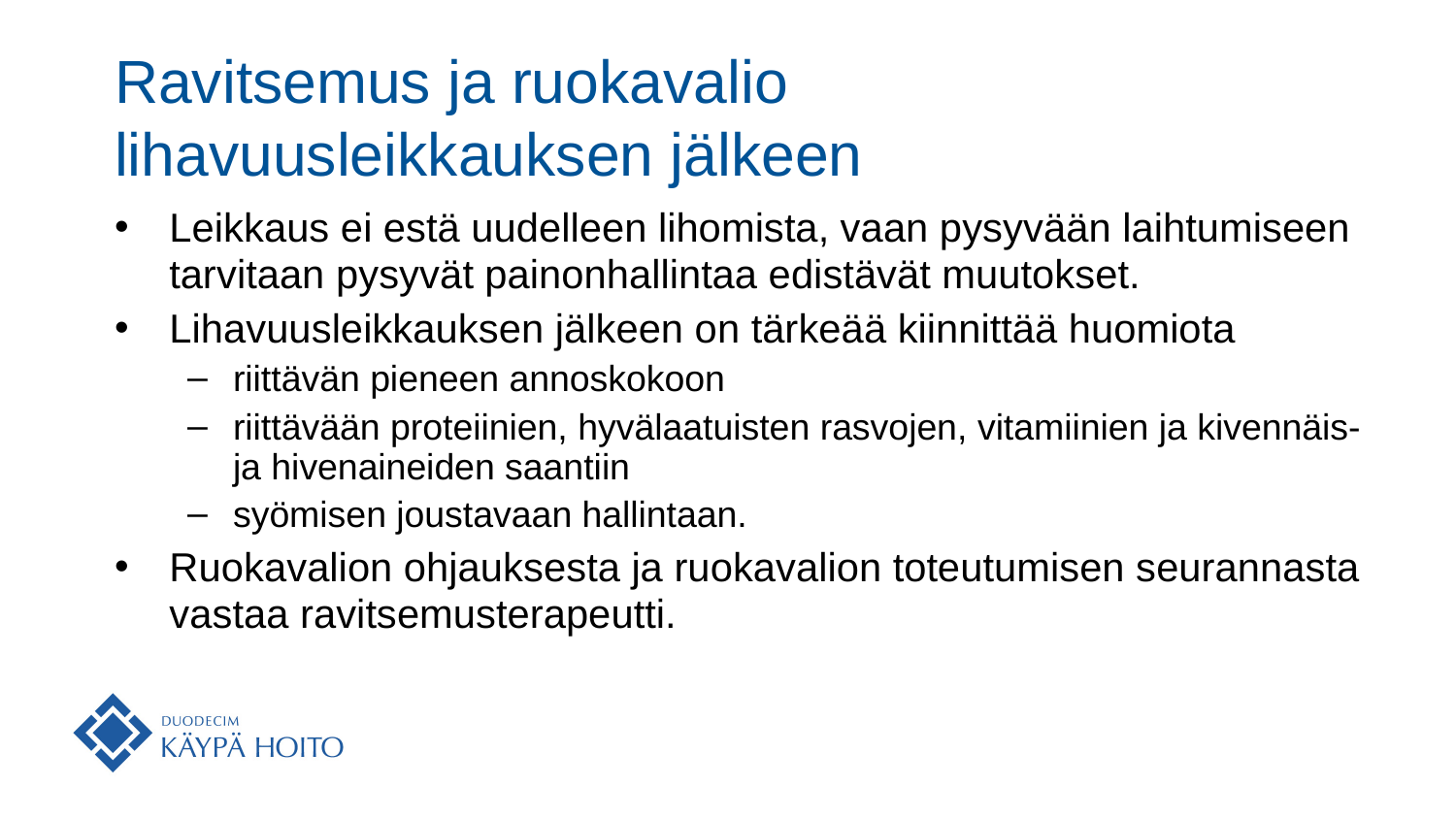

# Ravitsemus ja ruokavalio lihavuusleikkauksen jälkeen
Leikkaus ei estä uudelleen lihomista, vaan pysyvään laihtumiseen tarvitaan pysyvät painonhallintaa edistävät muutokset.
Lihavuusleikkauksen jälkeen on tärkeää kiinnittää huomiota
riittävän pieneen annoskokoon
riittävään proteiinien, hyvälaatuisten rasvojen, vitamiinien ja kivennäis- ja hivenaineiden saantiin
syömisen joustavaan hallintaan.
Ruokavalion ohjauksesta ja ruokavalion toteutumisen seurannasta vastaa ravitsemusterapeutti.